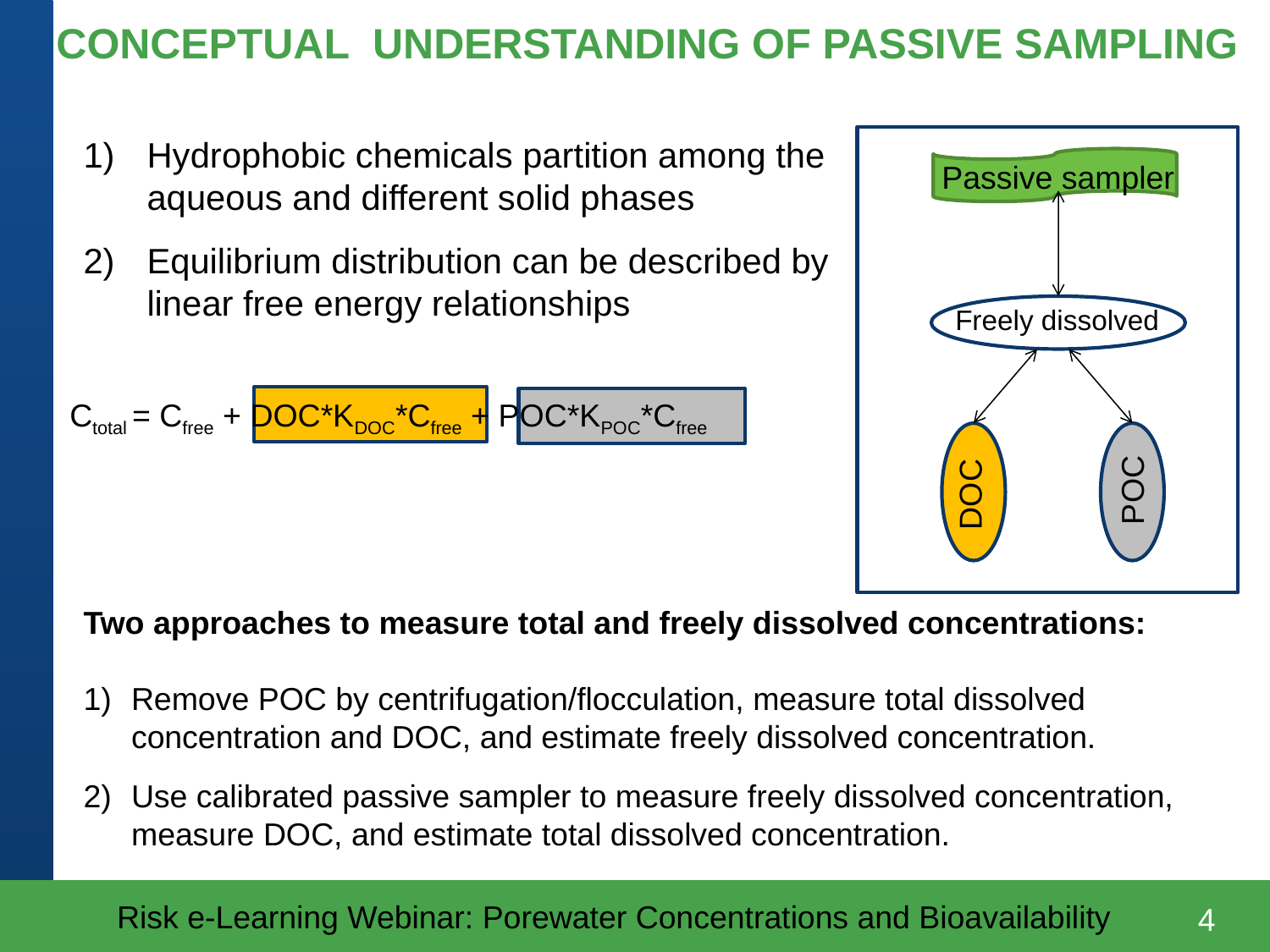

CONCEPTUAL  UNDERSTANDING OF PASSIVE SAMPLING

Hydrophobic chemicals partition among the aqueous and different solid phases
Equilibrium distribution can be described by linear free energy relationships

Passive sampler

Freely dissolved

Ctotal = Cfree + DOC*KDOC*Cfree + POC*KPOC*Cfree

POC
DOC
Two approaches to measure total and freely dissolved concentrations:

Remove POC by centrifugation/flocculation, measure total dissolved concentration and DOC, and estimate freely dissolved concentration.
Use calibrated passive sampler to measure freely dissolved concentration,
measure DOC, and estimate total dissolved concentration.